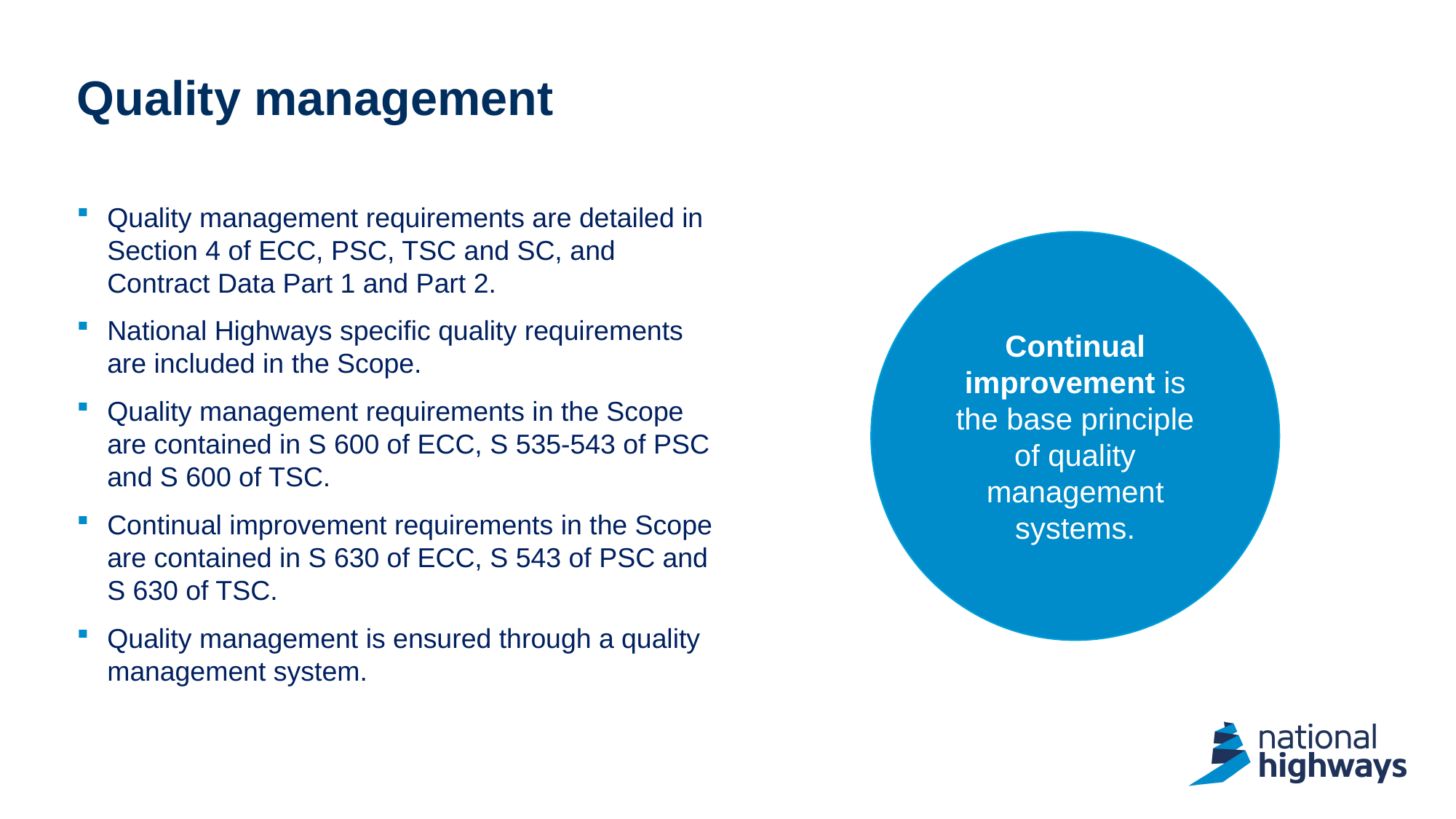

# Quality management
Quality management requirements are detailed in Section 4 of ECC, PSC, TSC and SC, and Contract Data Part 1 and Part 2.
National Highways specific quality requirements are included in the Scope.
Quality management requirements in the Scope are contained in S 600 of ECC, S 535-543 of PSC and S 600 of TSC.
Continual improvement requirements in the Scope are contained in S 630 of ECC, S 543 of PSC and S 630 of TSC.
Quality management is ensured through a quality management system.
Continual improvement is the base principle of quality management systems.